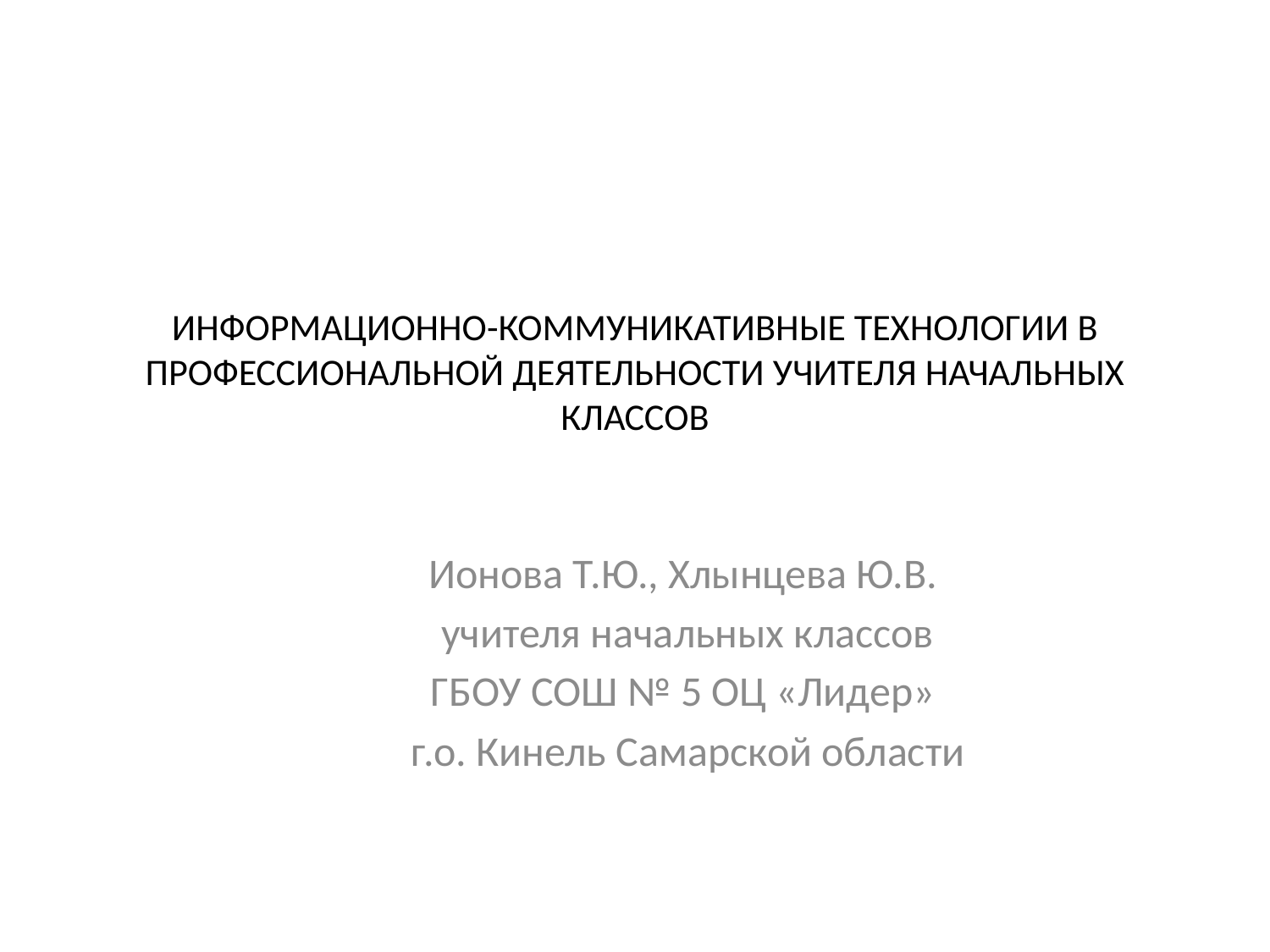

# ИНФОРМАЦИОННО-КОММУНИКАТИВНЫЕ ТЕХНОЛОГИИ В ПРОФЕССИОНАЛЬНОЙ ДЕЯТЕЛЬНОСТИ УЧИТЕЛЯ НАЧАЛЬНЫХ КЛАССОВ
Ионова Т.Ю., Хлынцева Ю.В.
 учителя начальных классов
ГБОУ СОШ № 5 ОЦ «Лидер»
г.о. Кинель Самарской области